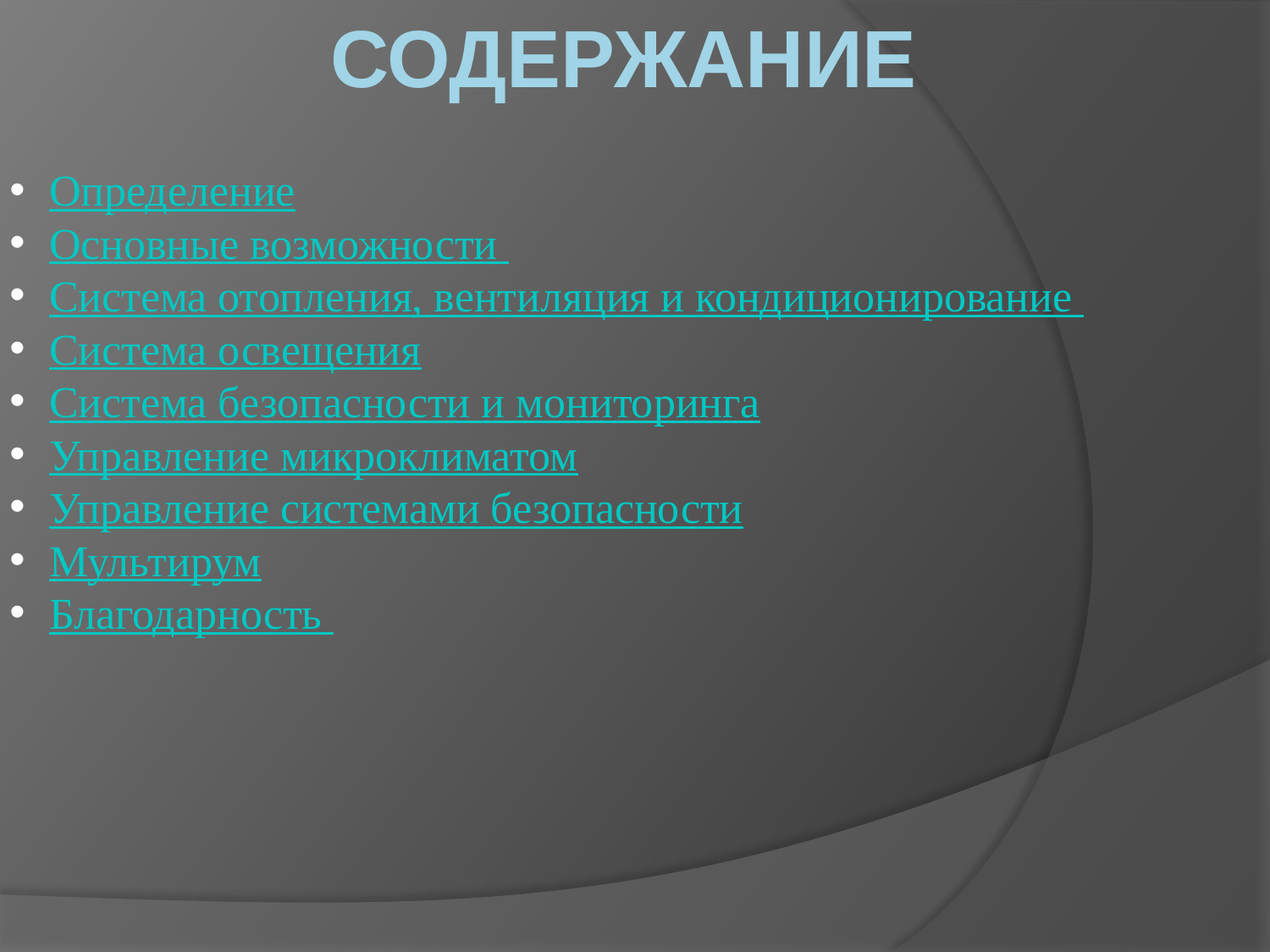

# Содержание
Определение
Основные возможности
Система отопления, вентиляция и кондиционирование
Система освещения
Система безопасности и мониторинга
Управление микроклиматом
Управление системами безопасности
Мультирум
Благодарность